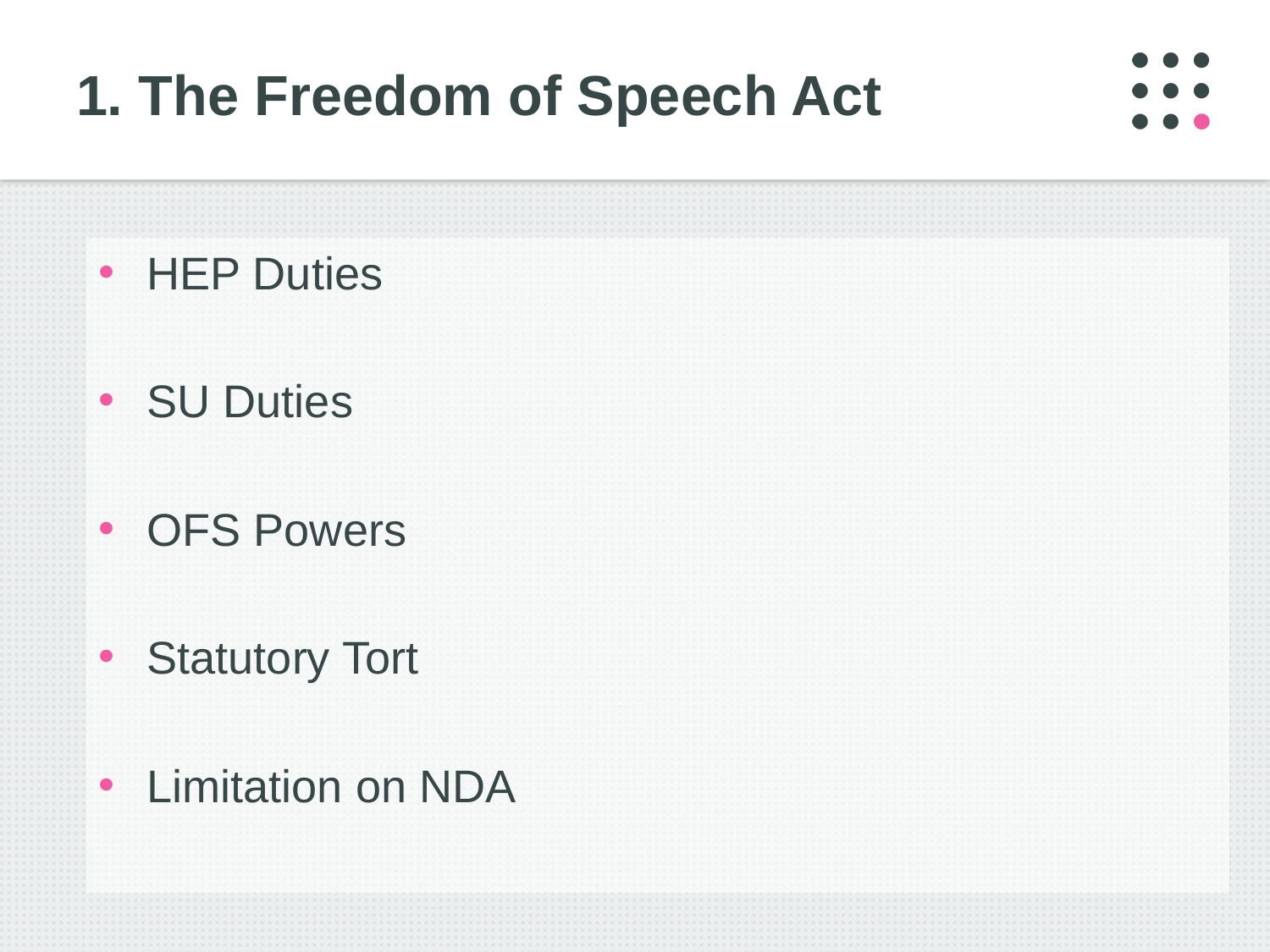

# 1. The Freedom of Speech Act
HEP Duties

SU Duties

OFS Powers

Statutory Tort

Limitation on NDA